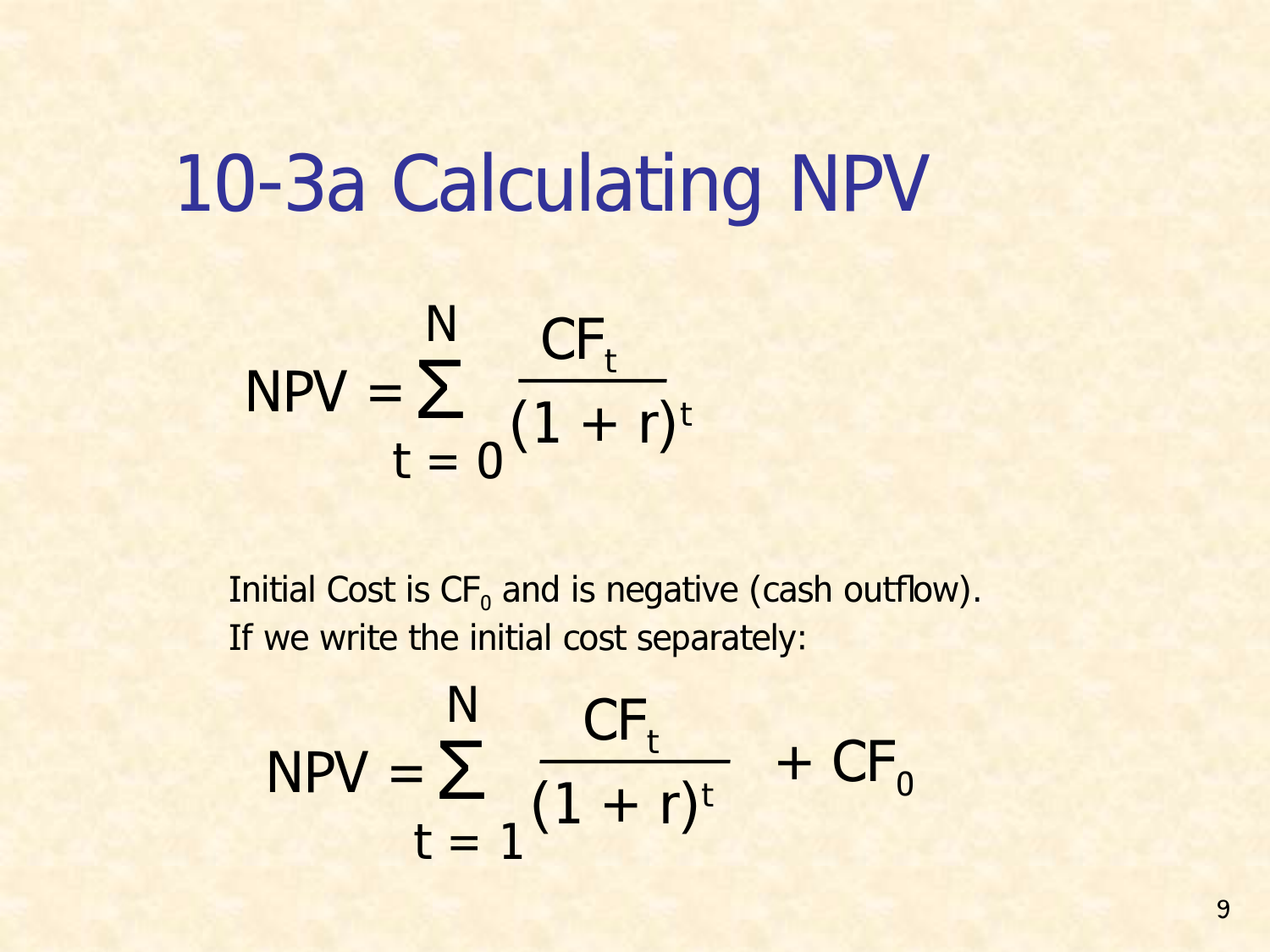

10-3a Calculating NPV
N
CFt
Σ
NPV =
(1 + r)t

t = 0
Initial Cost is CF0 and is negative (cash outflow).
If we write the initial cost separately:
N
CFt
Σ
+ CF0
NPV =
(1 + r)t

t = 1
9